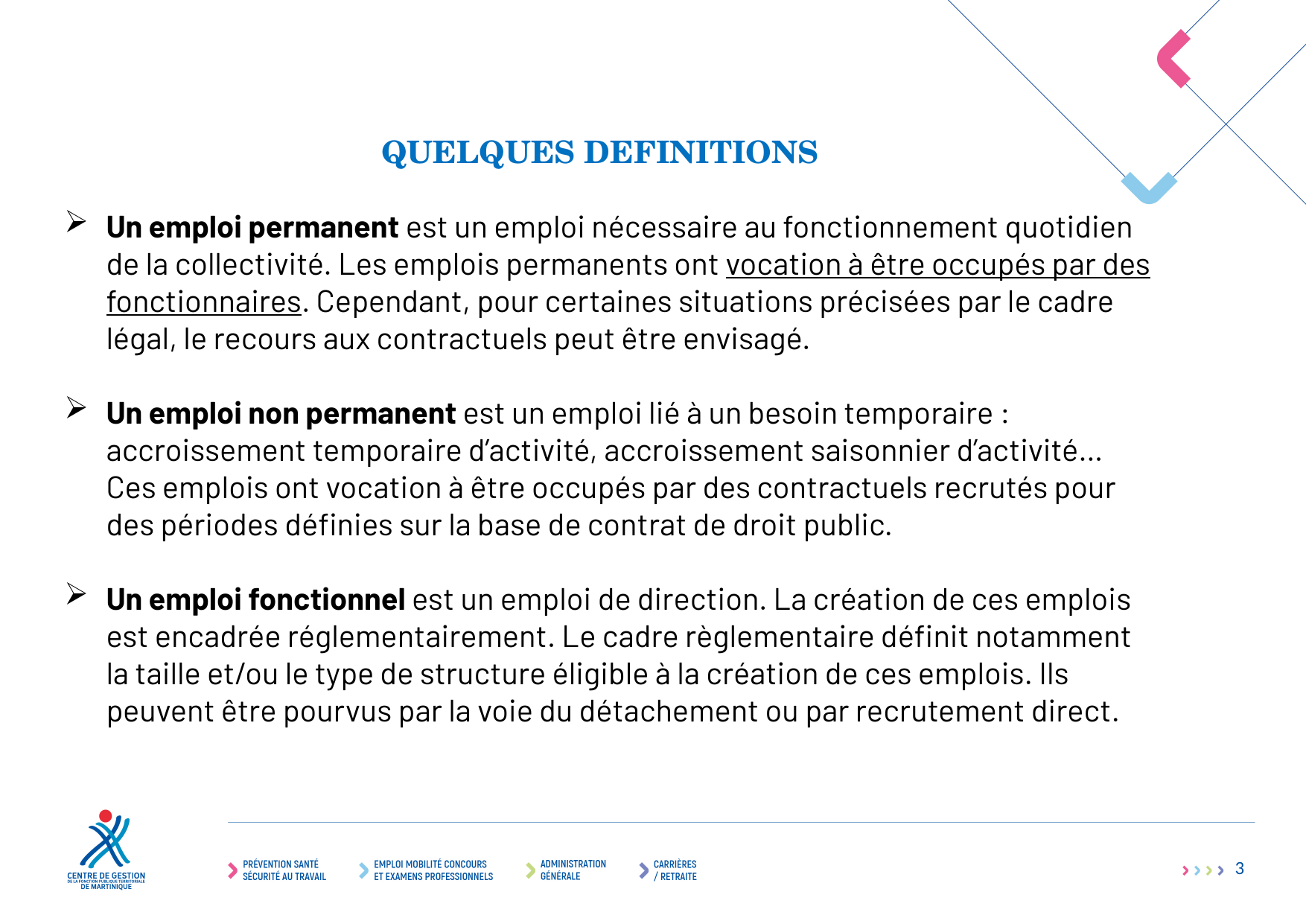

QUELQUES DEFINITIONS

Un emploi permanent est un emploi nécessaire au fonctionnement quotidien de la collectivité. Les emplois permanents ont vocation à être occupés par des fonctionnaires. Cependant, pour certaines situations précisées par le cadre légal, le recours aux contractuels peut être envisagé.

Un emploi non permanent est un emploi lié à un besoin temporaire : accroissement temporaire d’activité, accroissement saisonnier d’activité… Ces emplois ont vocation à être occupés par des contractuels recrutés pour des périodes définies sur la base de contrat de droit public.

Un emploi fonctionnel est un emploi de direction. La création de ces emplois est encadrée réglementairement. Le cadre règlementaire définit notamment la taille et/ou le type de structure éligible à la création de ces emplois. Ils peuvent être pourvus par la voie du détachement ou par recrutement direct.
3